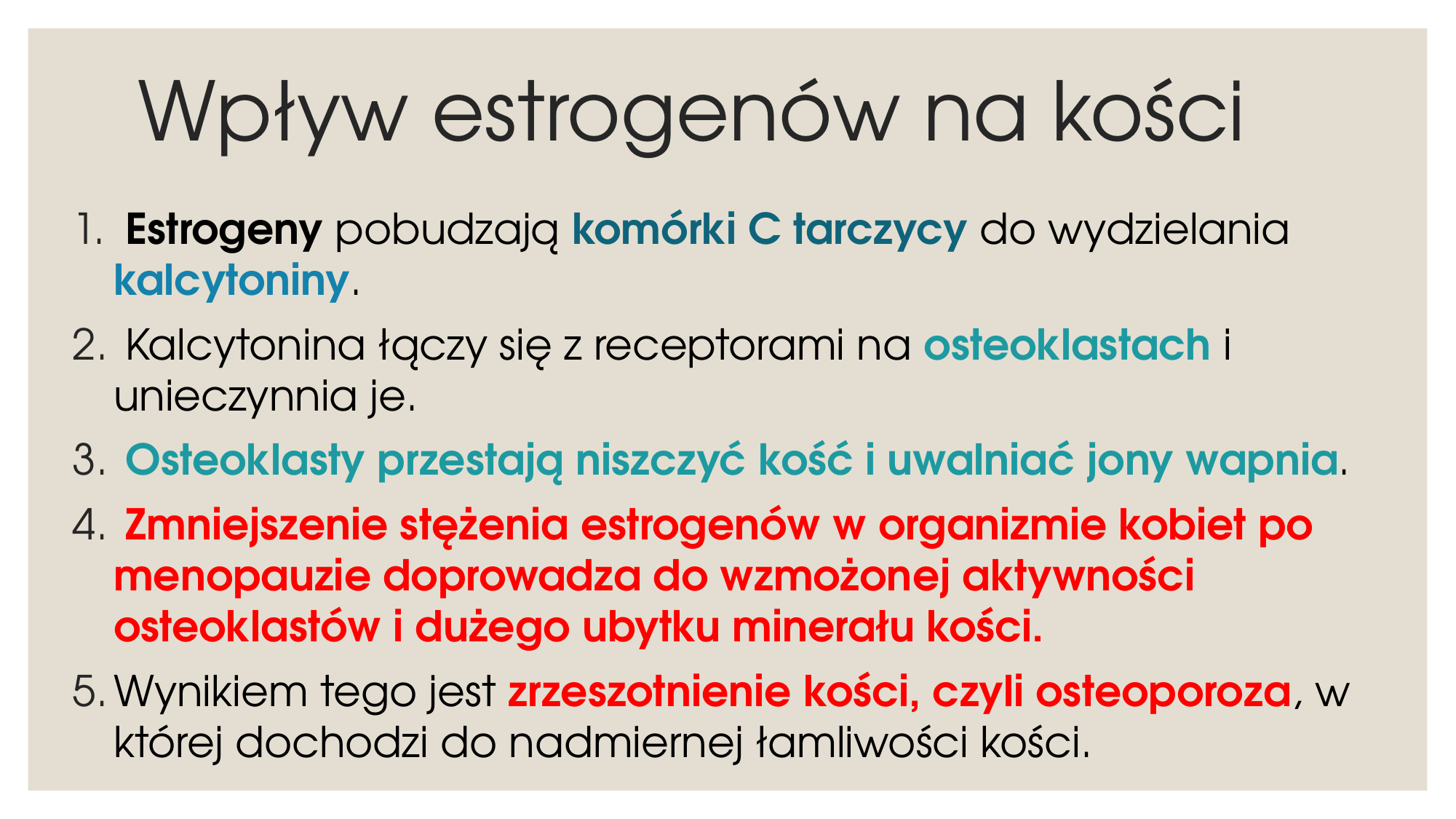

# Wpływ estrogenów na kości
 Estrogeny pobudzają komórki C tarczycy do wydzielania kalcytoniny.
 Kalcytonina łączy się z receptorami na osteoklastach i unieczynnia je.
 Osteoklasty przestają niszczyć kość i uwalniać jony wapnia.
 Zmniejszenie stężenia estrogenów w organizmie kobiet po menopauzie doprowadza do wzmożonej aktywności osteoklastów i dużego ubytku minerału kości.
Wynikiem tego jest zrzeszotnienie kości, czyli osteoporoza, w której dochodzi do nadmiernej łamliwości kości.